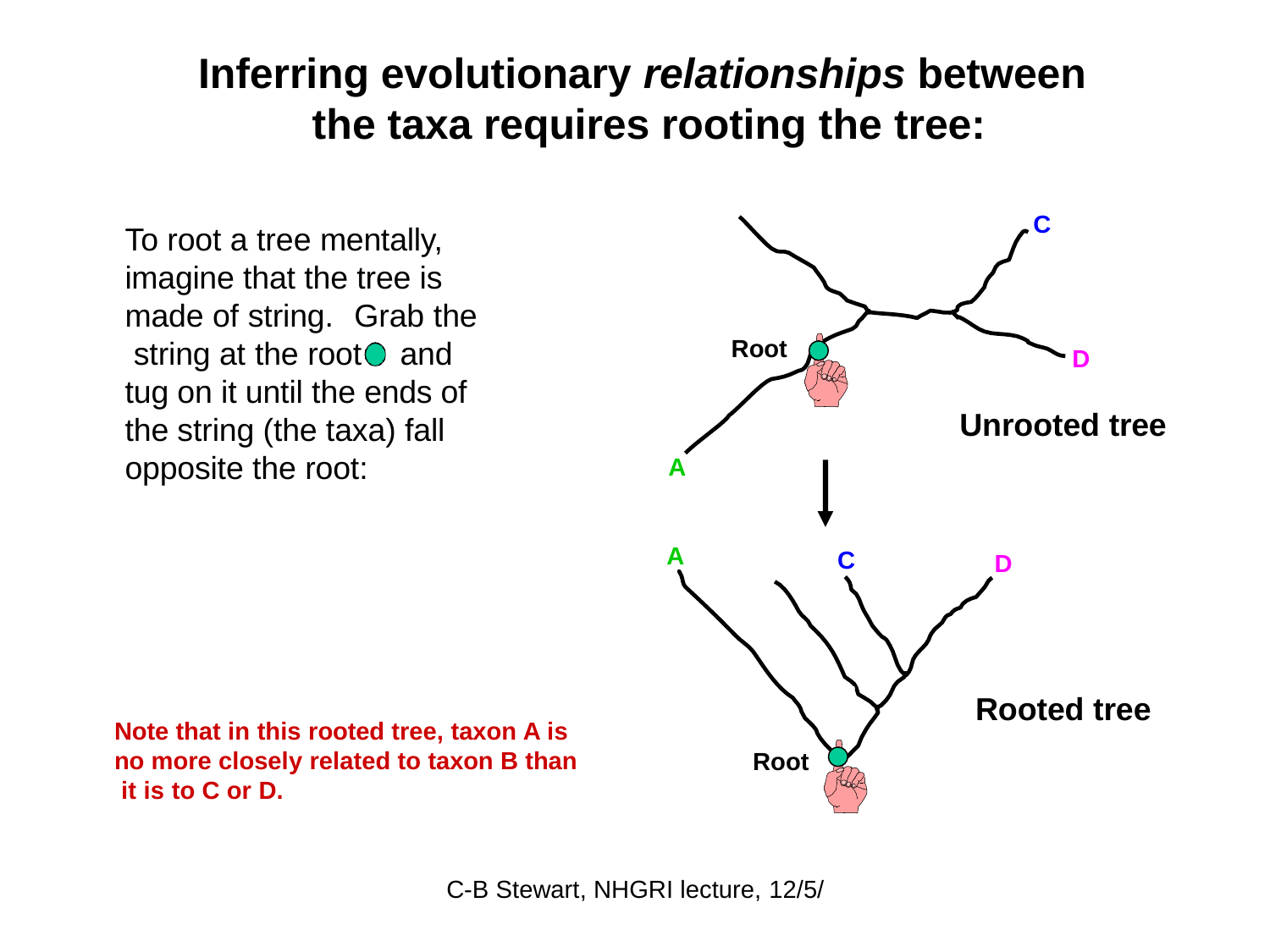

# Inferring evolutionary relationships between  the taxa requires rooting the tree:
C

To root a tree mentally,  imagine that the tree is  made of string.	Grab the  string at the root	and  tug on it until the ends of  the string (the taxa) fall  opposite the root:

Root
D

Unrooted tree
A
A
C
D

Rooted tree
Note that in this rooted tree, taxon A is  no more closely related to taxon B than  it is to C or D.
Root
C-B Stewart, NHGRI lecture, 12/5/